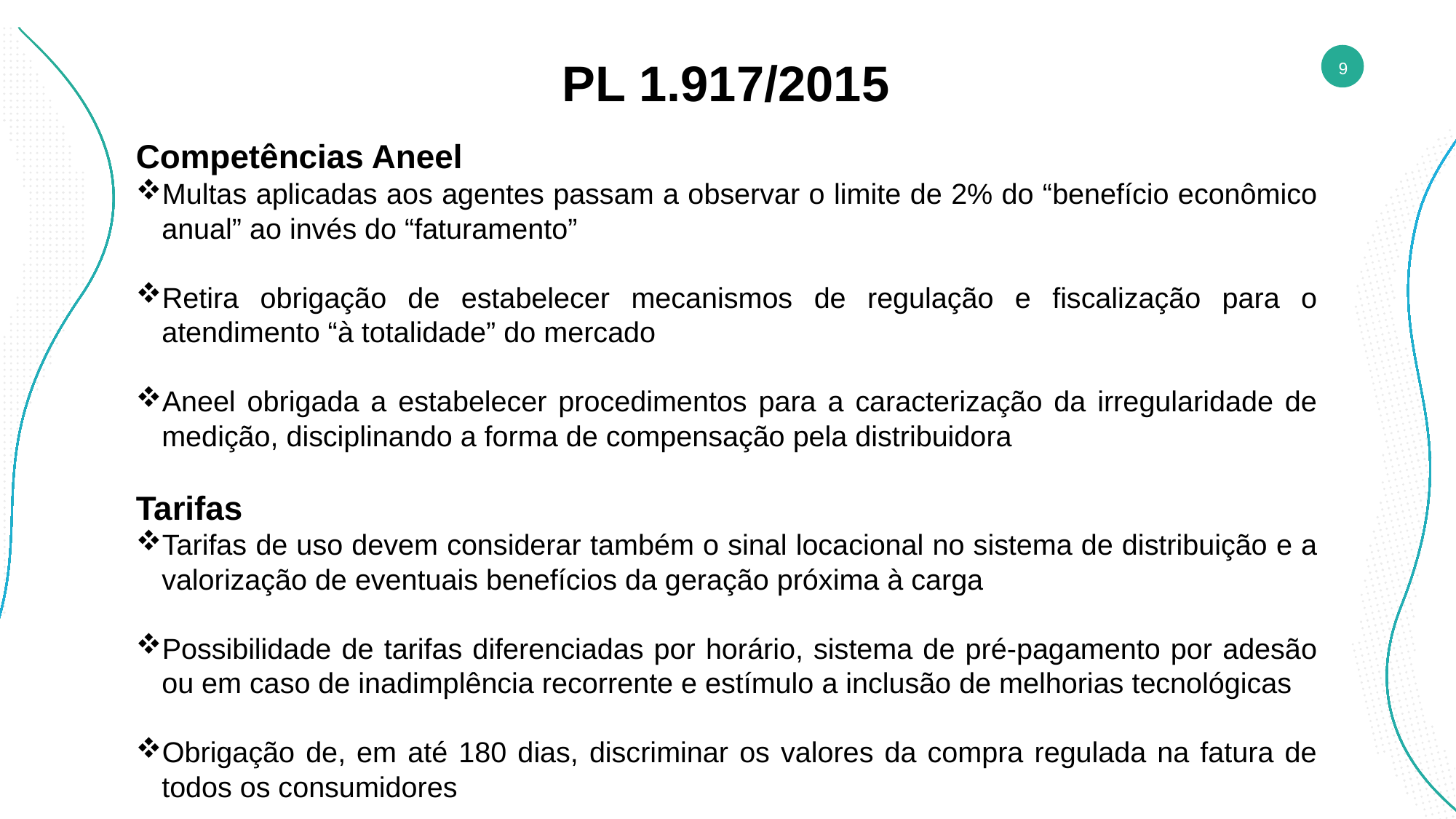

PL 1.917/2015

Competências Aneel
Multas aplicadas aos agentes passam a observar o limite de 2% do “benefício econômico anual” ao invés do “faturamento”

Retira obrigação de estabelecer mecanismos de regulação e fiscalização para o atendimento “à totalidade” do mercado

Aneel obrigada a estabelecer procedimentos para a caracterização da irregularidade de medição, disciplinando a forma de compensação pela distribuidora

Tarifas
Tarifas de uso devem considerar também o sinal locacional no sistema de distribuição e a valorização de eventuais benefícios da geração próxima à carga

Possibilidade de tarifas diferenciadas por horário, sistema de pré-pagamento por adesão ou em caso de inadimplência recorrente e estímulo a inclusão de melhorias tecnológicas

Obrigação de, em até 180 dias, discriminar os valores da compra regulada na fatura de todos os consumidores